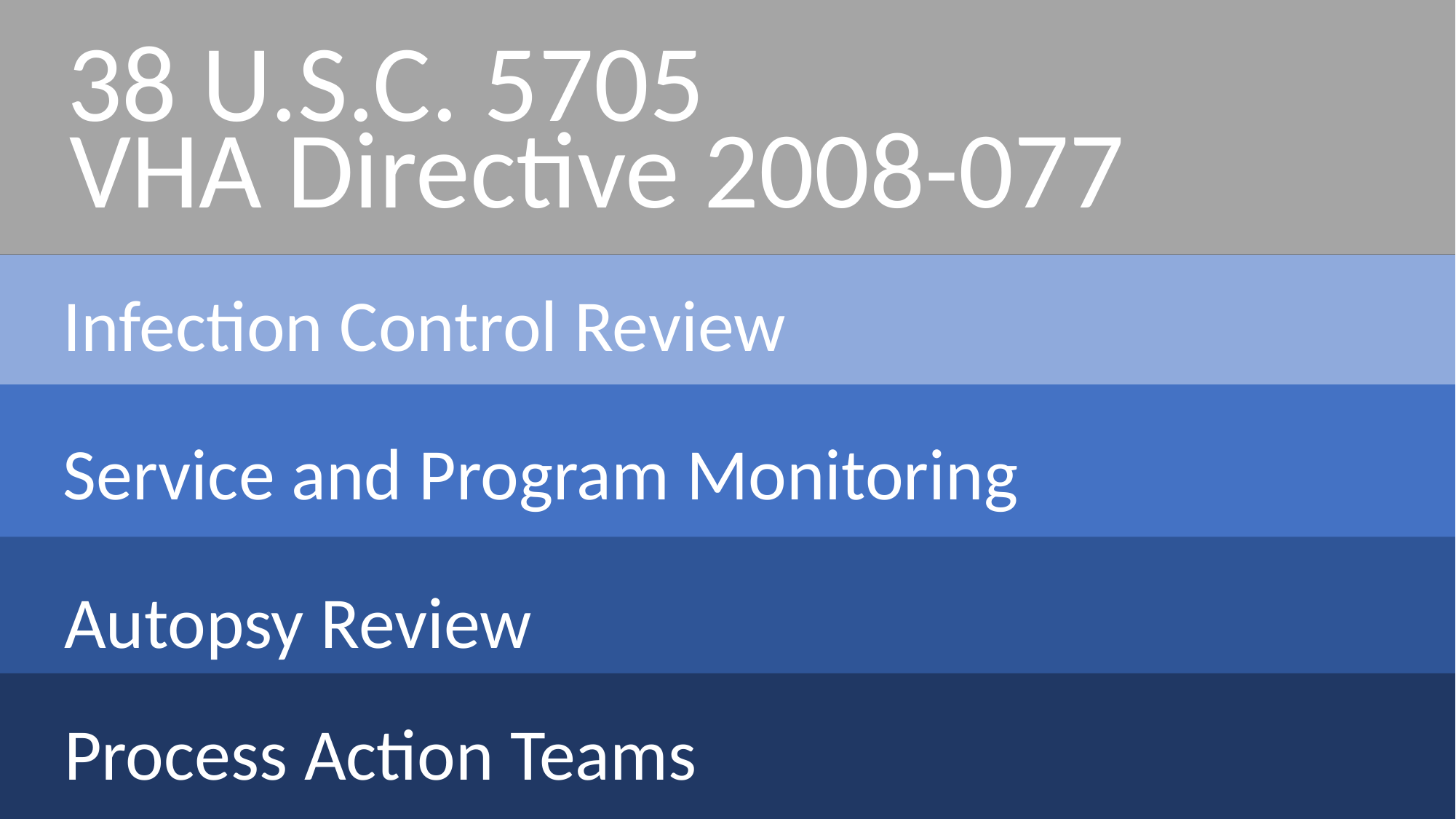

38 U.S.C. 5705
VHA Directive 2008-077

Infection Control Review

Service and Program Monitoring

Autopsy Review

Process Action Teams